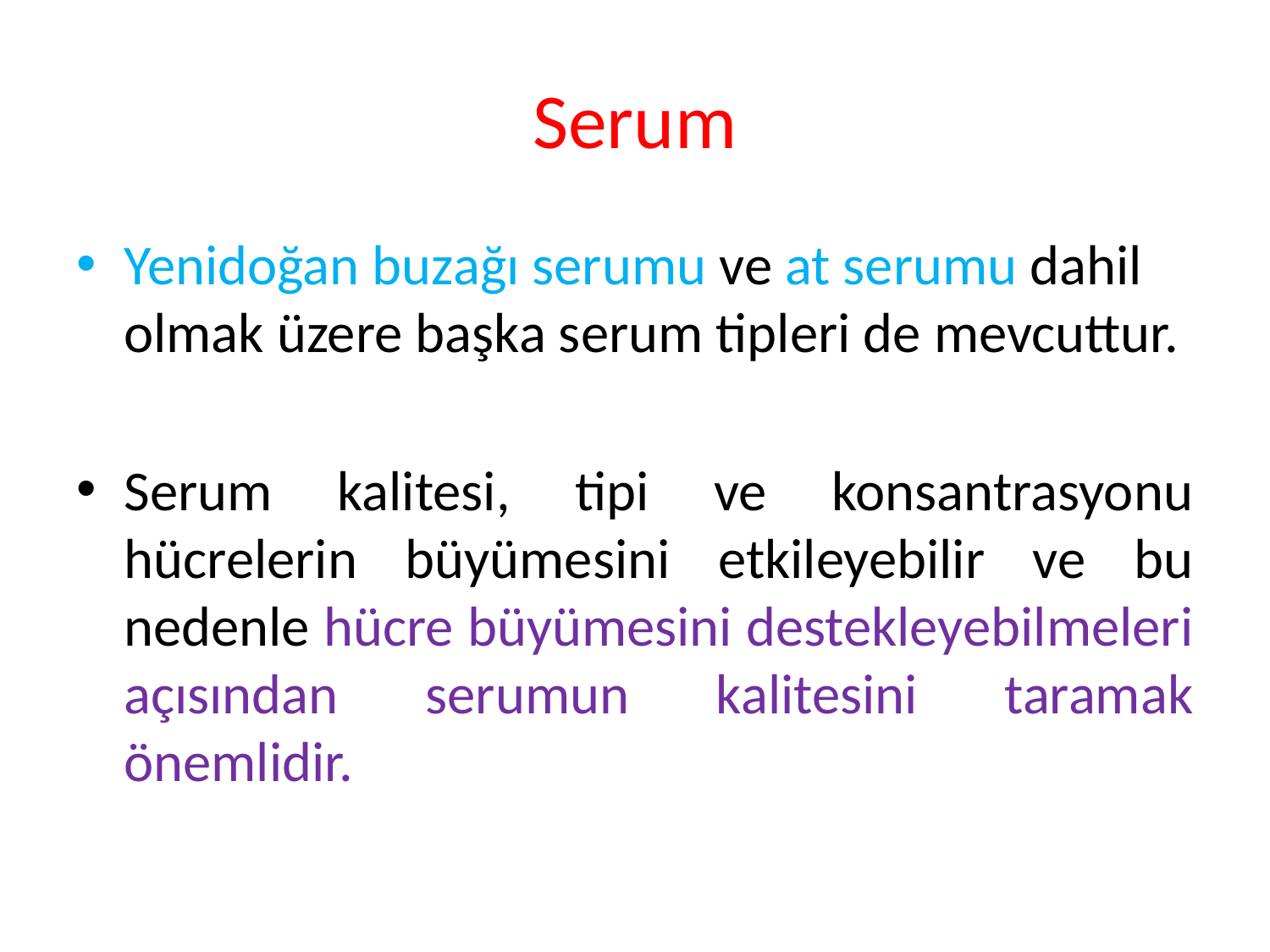

# Serum
Yenidoğan buzağı serumu ve at serumu dahil olmak üzere başka serum tipleri de mevcuttur.

Serum kalitesi, tipi ve konsantrasyonu hücrelerin büyümesini etkileyebilir ve bu nedenle hücre büyümesini destekleyebilmeleri açısından serumun kalitesini taramak önemlidir.